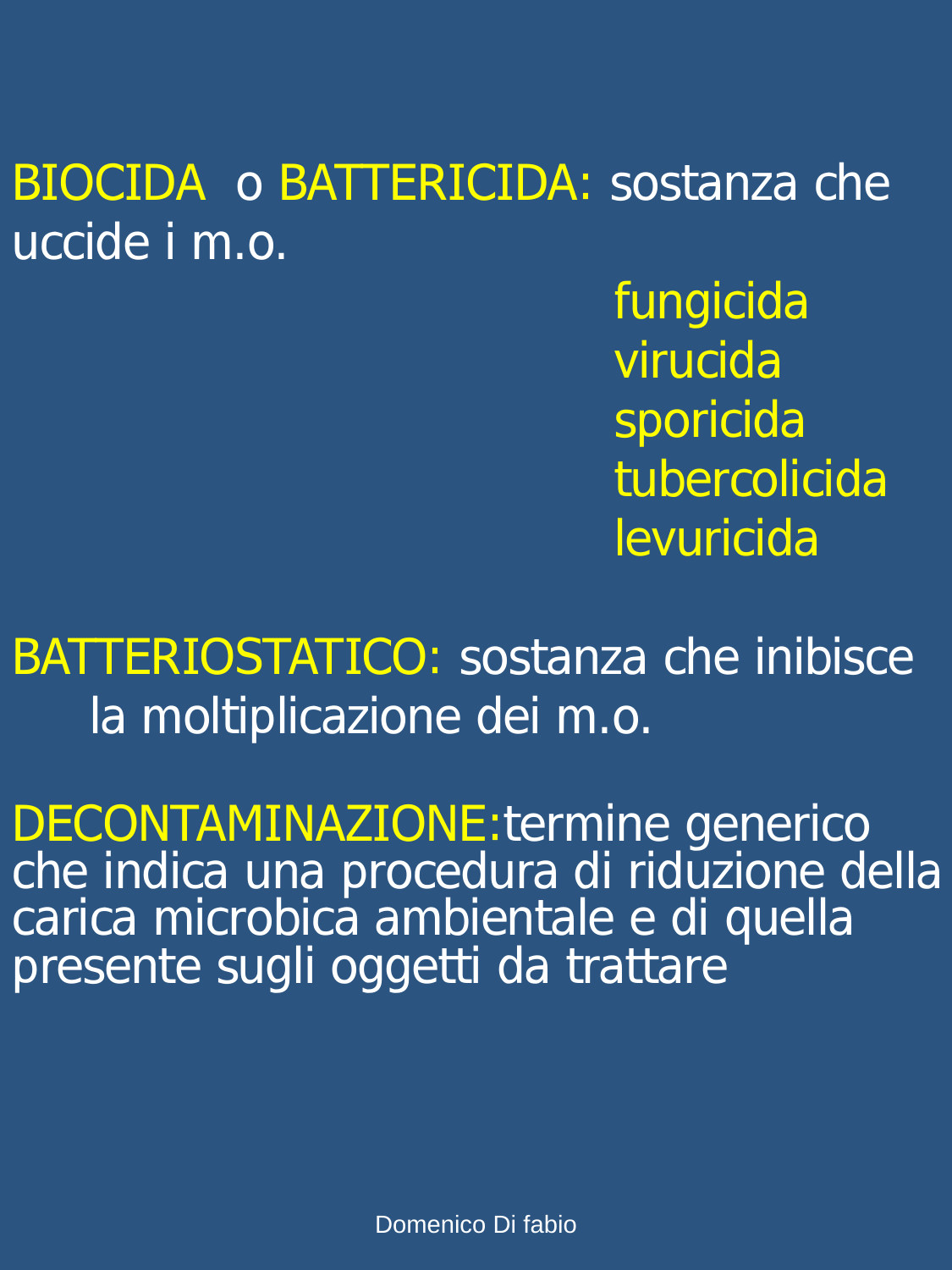

BIOCIDA  o BATTERICIDA: sostanza che uccide i m.o.
                                       fungicida
                                       virucida
                                       sporicida
                                       tubercolicida
                                       levuricida

BATTERIOSTATICO: sostanza che inibisce
     la moltiplicazione dei m.o.

DECONTAMINAZIONE:termine generico
che indica una procedura di riduzione della
carica microbica ambientale e di quella presente sugli oggetti da trattare

Domenico Di fabio